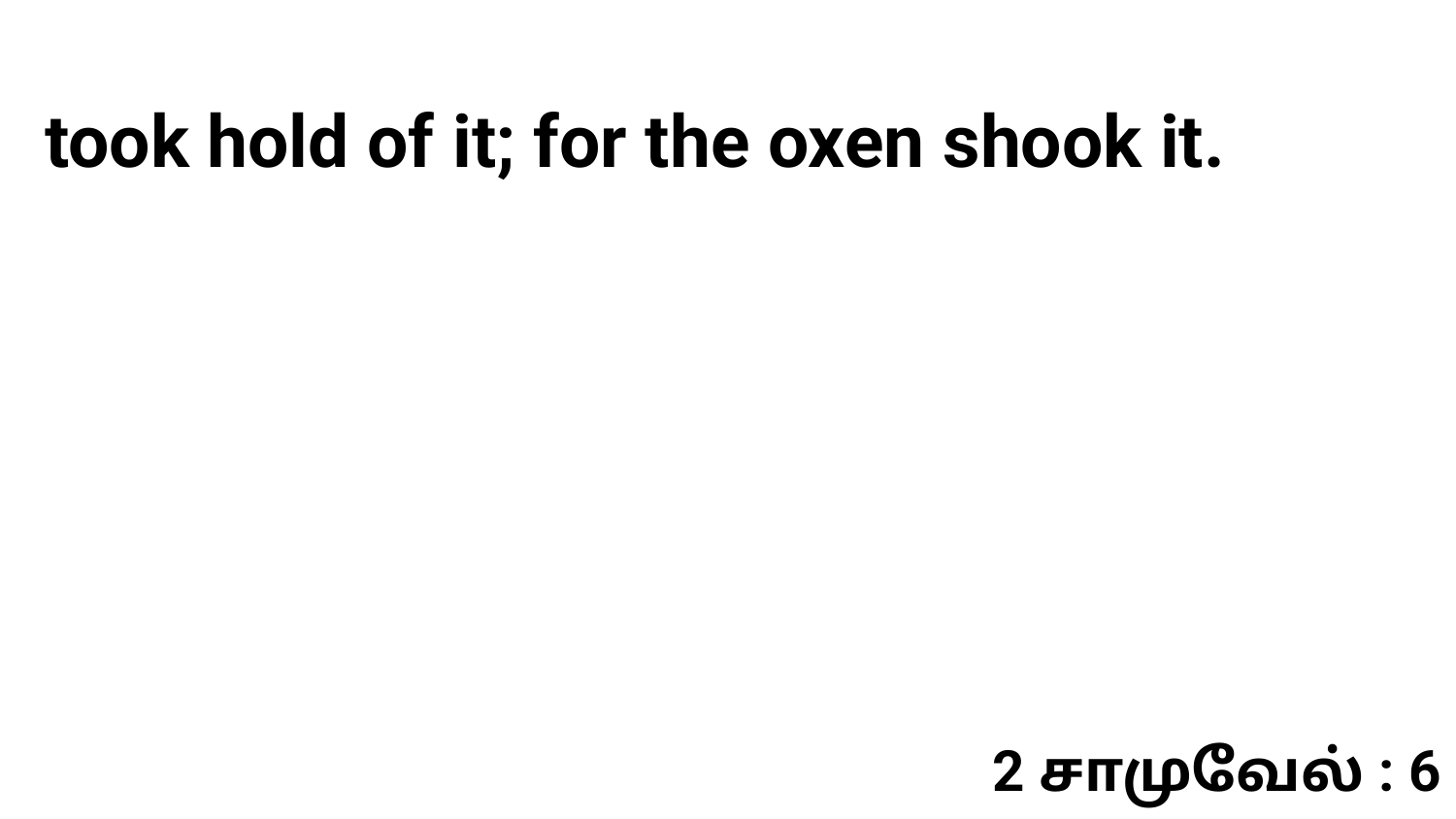

took hold of it; for the oxen shook it.
2 சாமுவேல் : 6